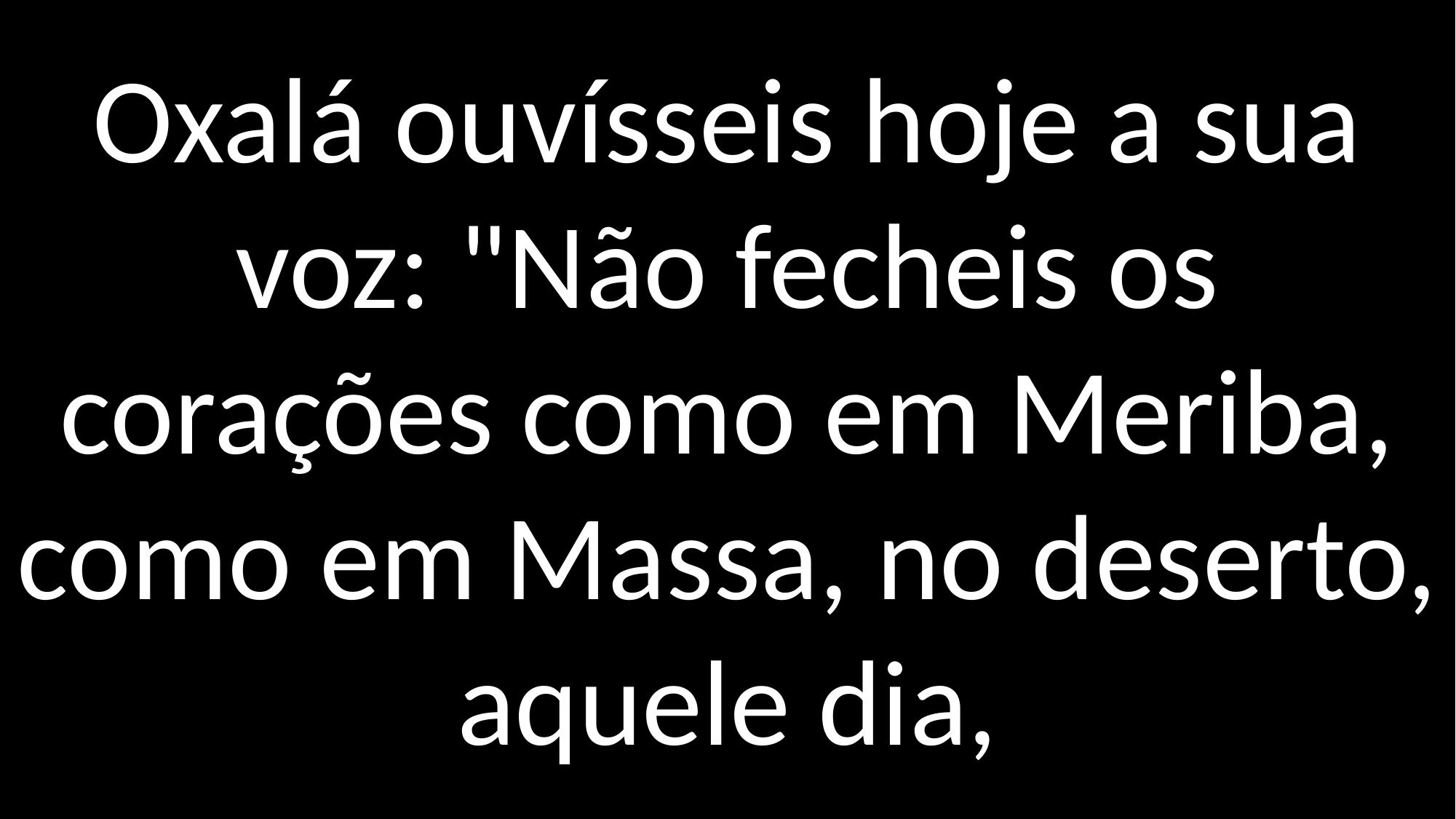

Oxalá ouvísseis hoje a sua voz: "Não fecheis os corações como em Meriba, como em Massa, no deserto, aquele dia,